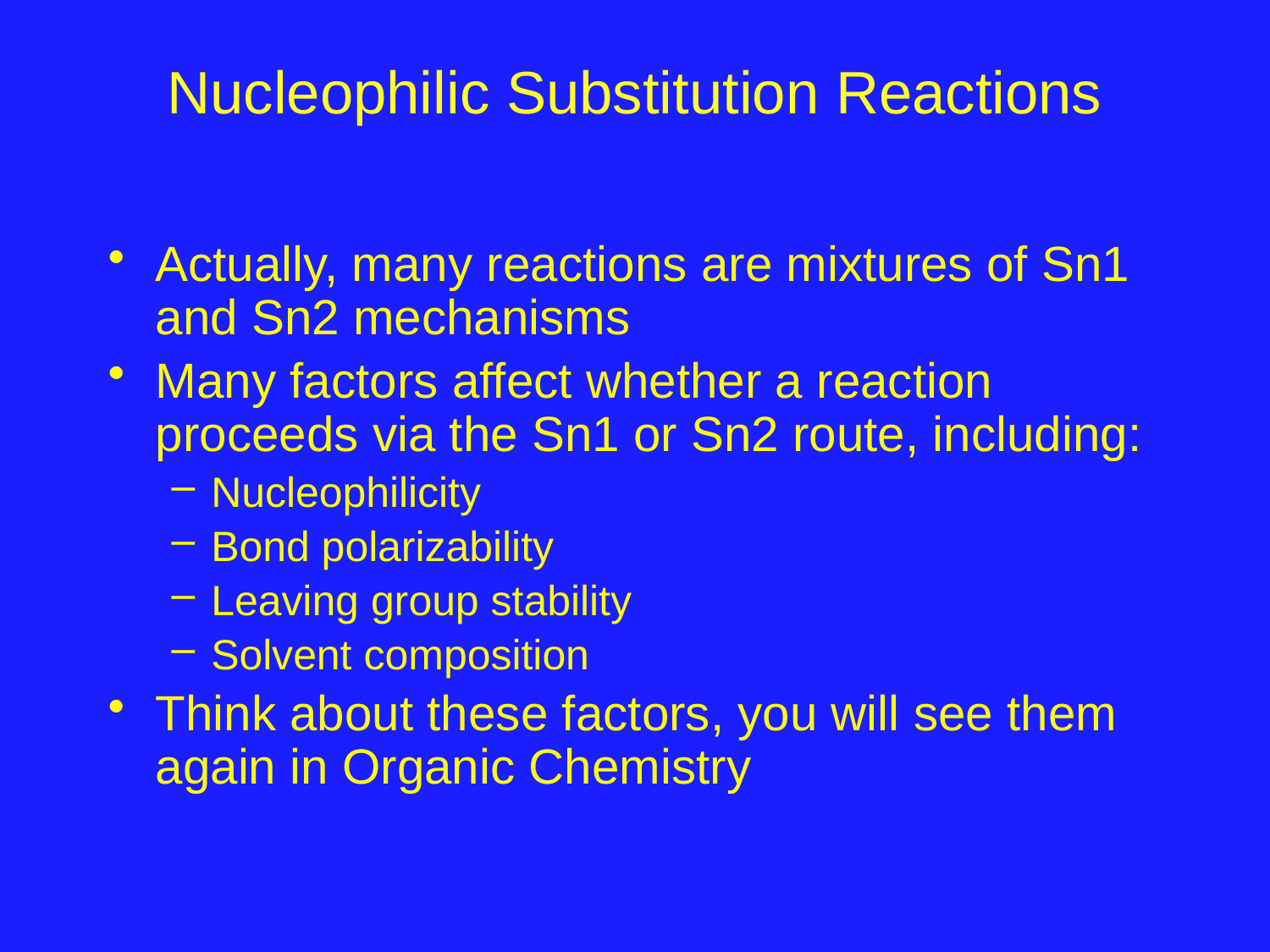

# Nucleophilic Substitution Reactions
Actually, many reactions are mixtures of Sn1 and Sn2 mechanisms
Many factors affect whether a reaction proceeds via the Sn1 or Sn2 route, including:
Nucleophilicity
Bond polarizability
Leaving group stability
Solvent composition
Think about these factors, you will see them again in Organic Chemistry